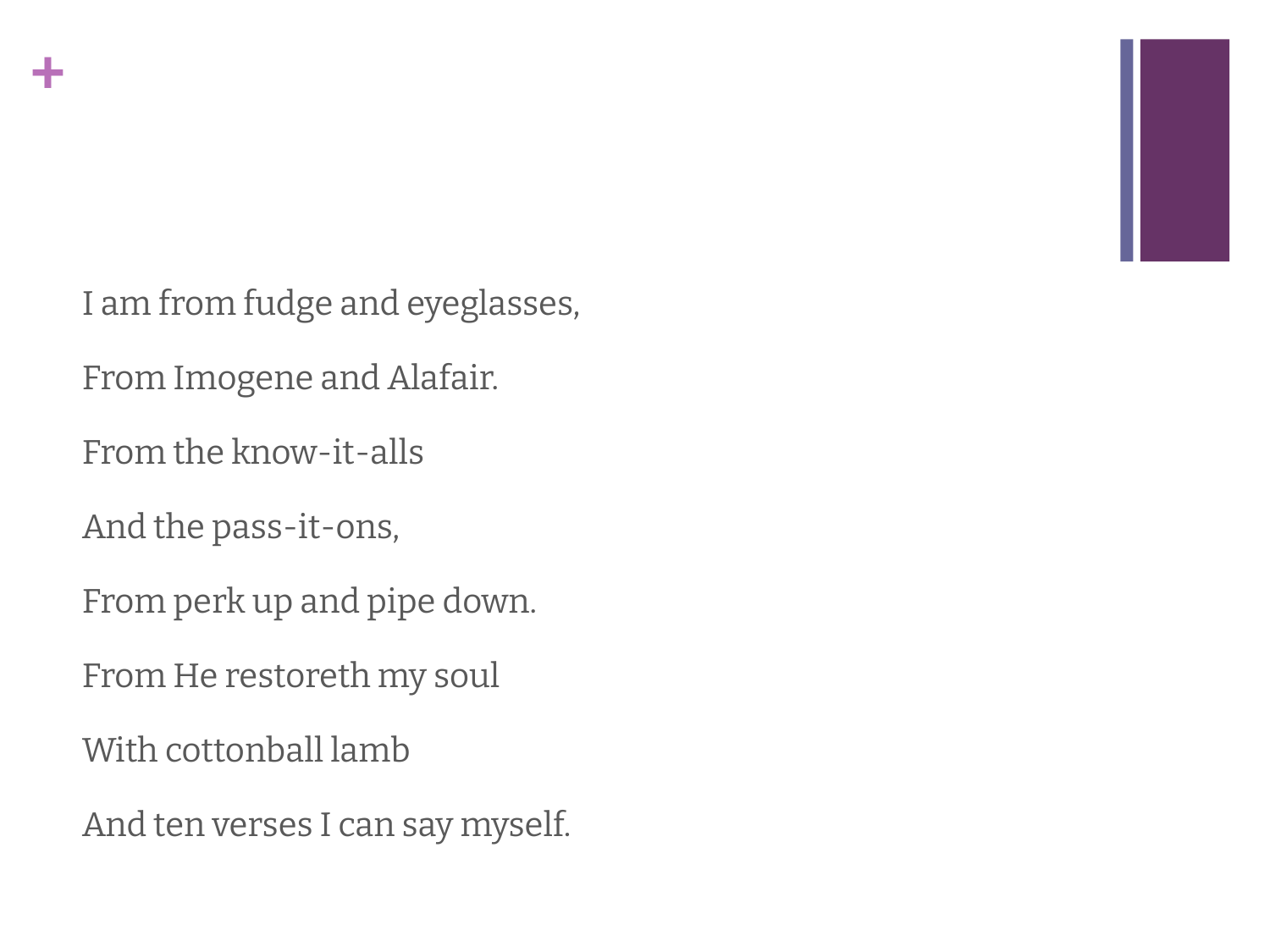

#
I am from fudge and eyeglasses,
From Imogene and Alafair.
From the know-it-alls
And the pass-it-ons,
From perk up and pipe down.
From He restoreth my soul
With cottonball lamb
And ten verses I can say myself.